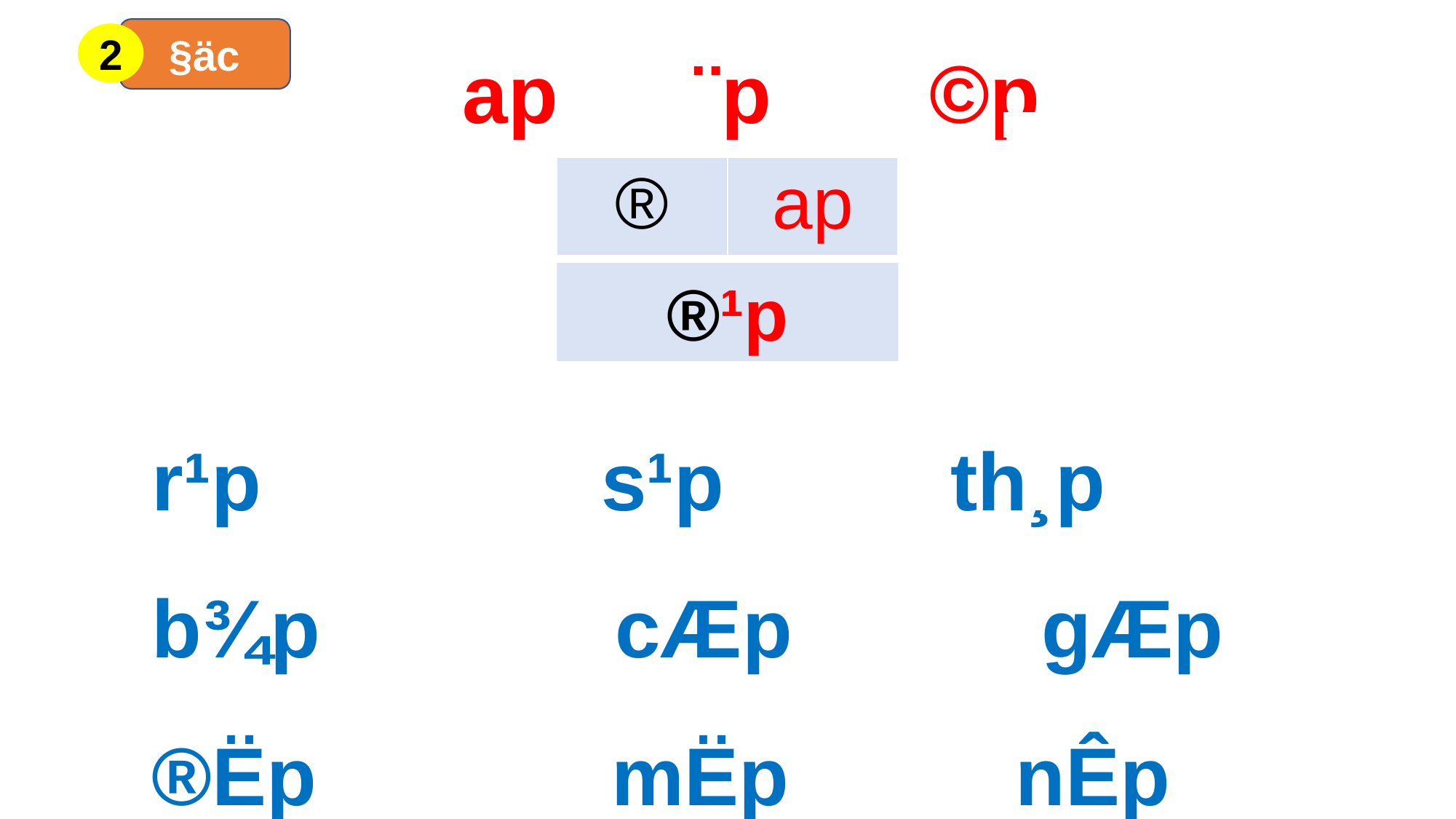

§äc
2
ap      ¨p       ©p

| ® | ap |
| --- | --- |
®¹p
r¹p               s¹p          th¸p
b¾p             cÆp           gÆp
®Ëp             mËp          nÊp